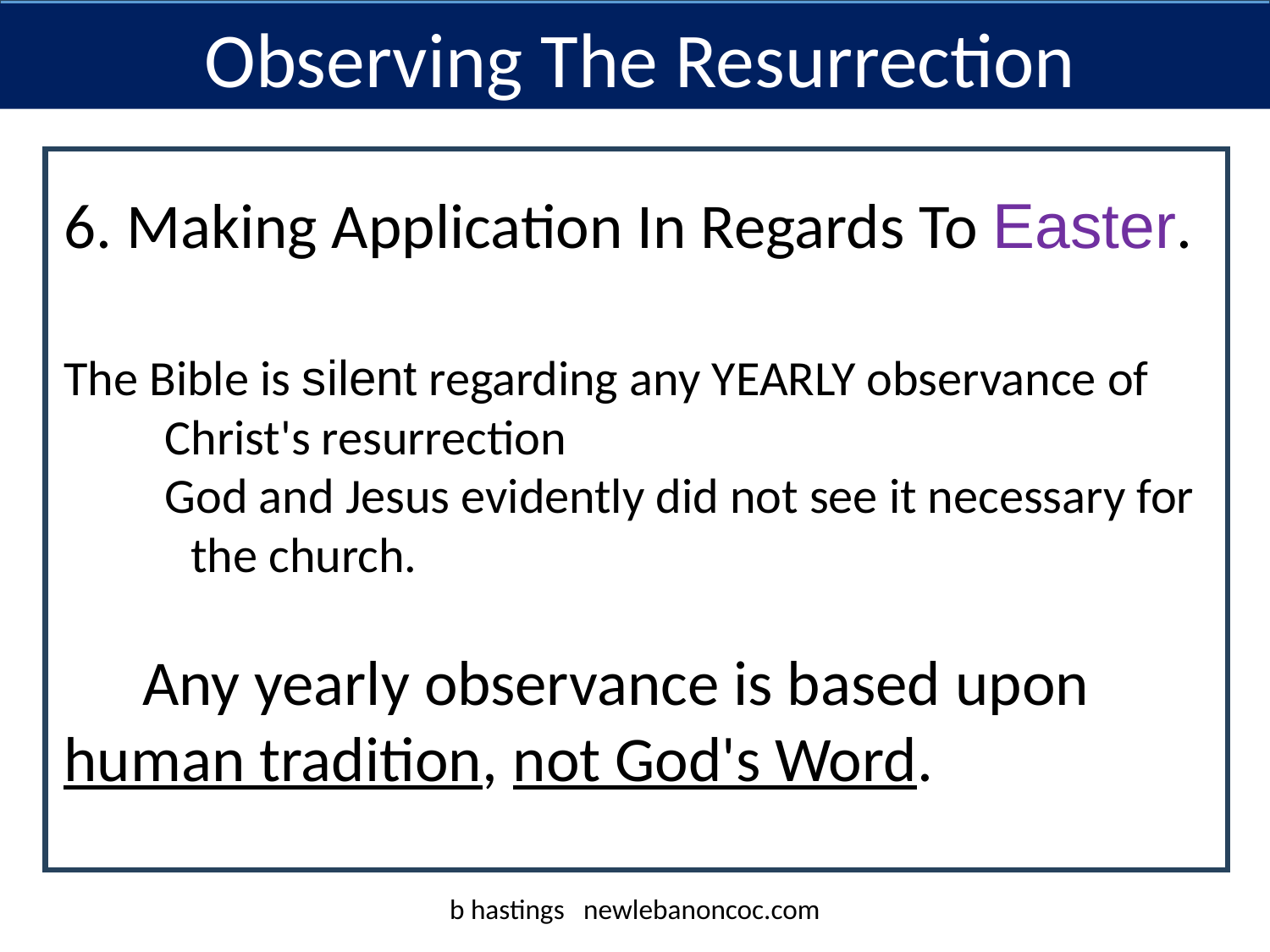

Observing The Resurrection

6. Making Application In Regards To Easter.

The Bible is silent regarding any YEARLY observance of
         Christ's resurrection
         God and Jesus evidently did not see it necessary for      	the church.

       Any yearly observance is based upon    	human tradition, not God's Word.

b hastings   newlebanoncoc.com